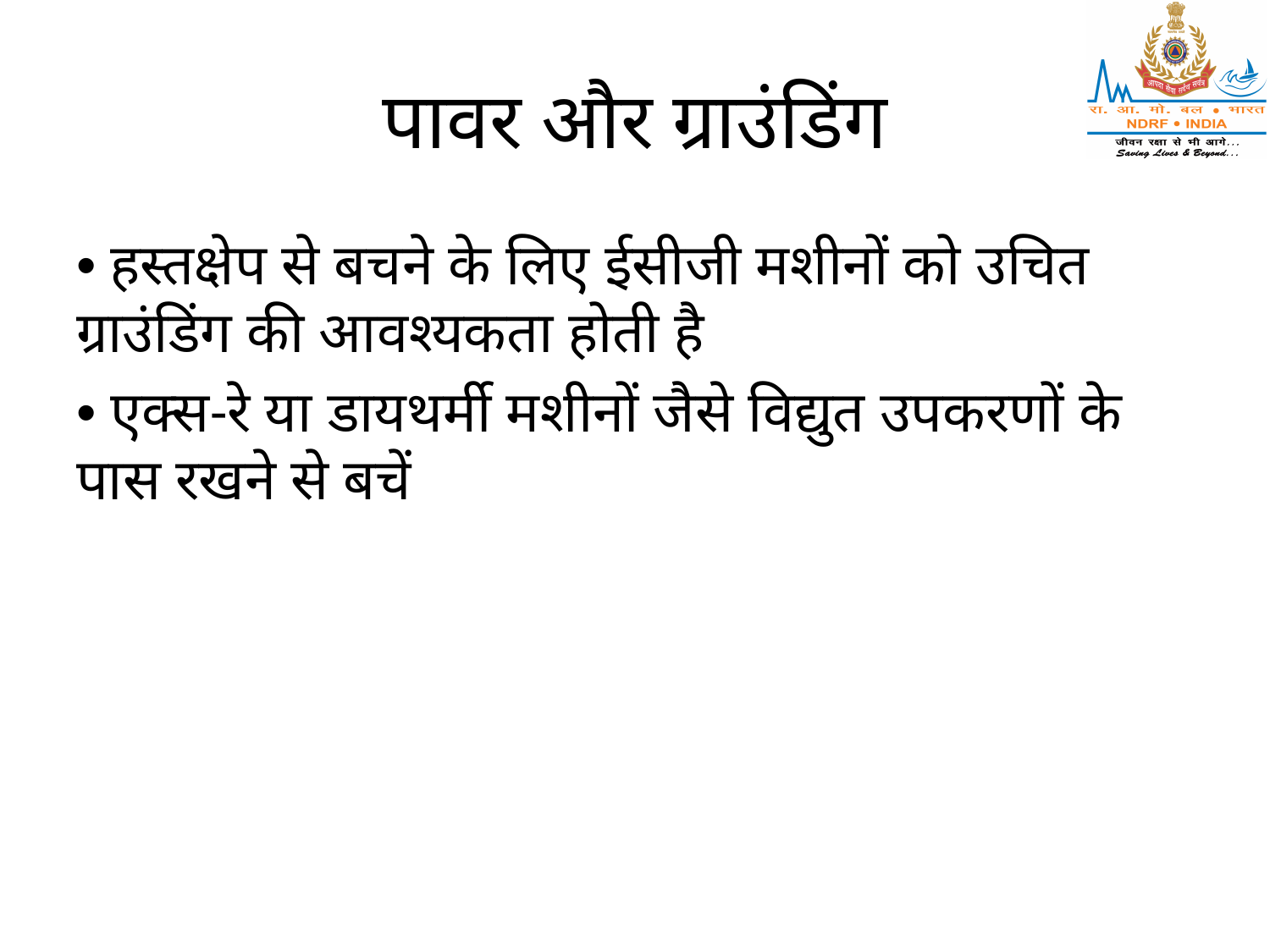

# पावर और ग्राउंडिंग
• हस्तक्षेप से बचने के लिए ईसीजी मशीनों को उचित ग्राउंडिंग की आवश्यकता होती है
• एक्स-रे या डायथर्मी मशीनों जैसे विद्युत उपकरणों के पास रखने से बचें